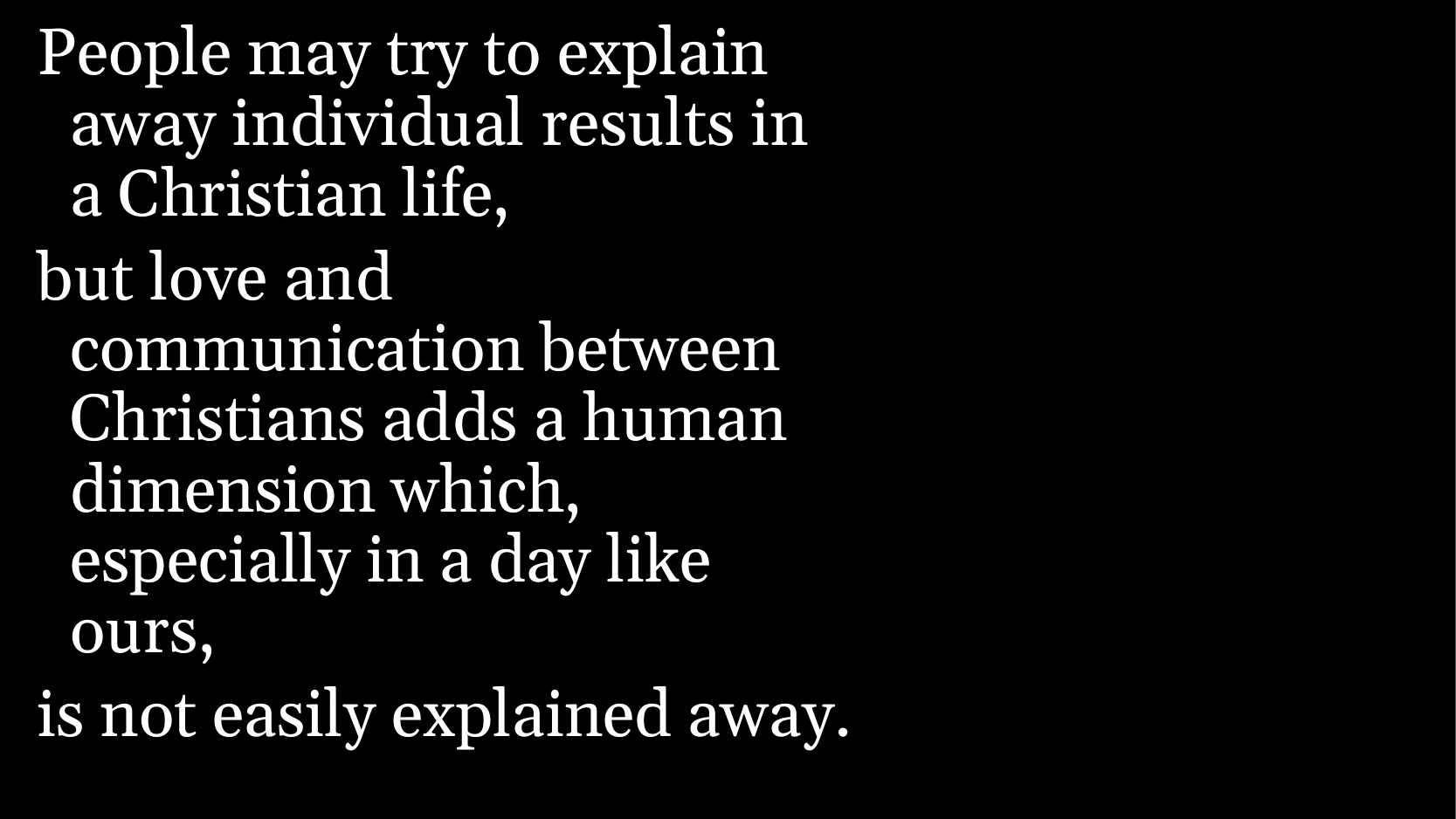

People may try to explain away individual results in a Christian life,
but love and communication between Christians adds a human dimension which, especially in a day like ours,
is not easily explained away.